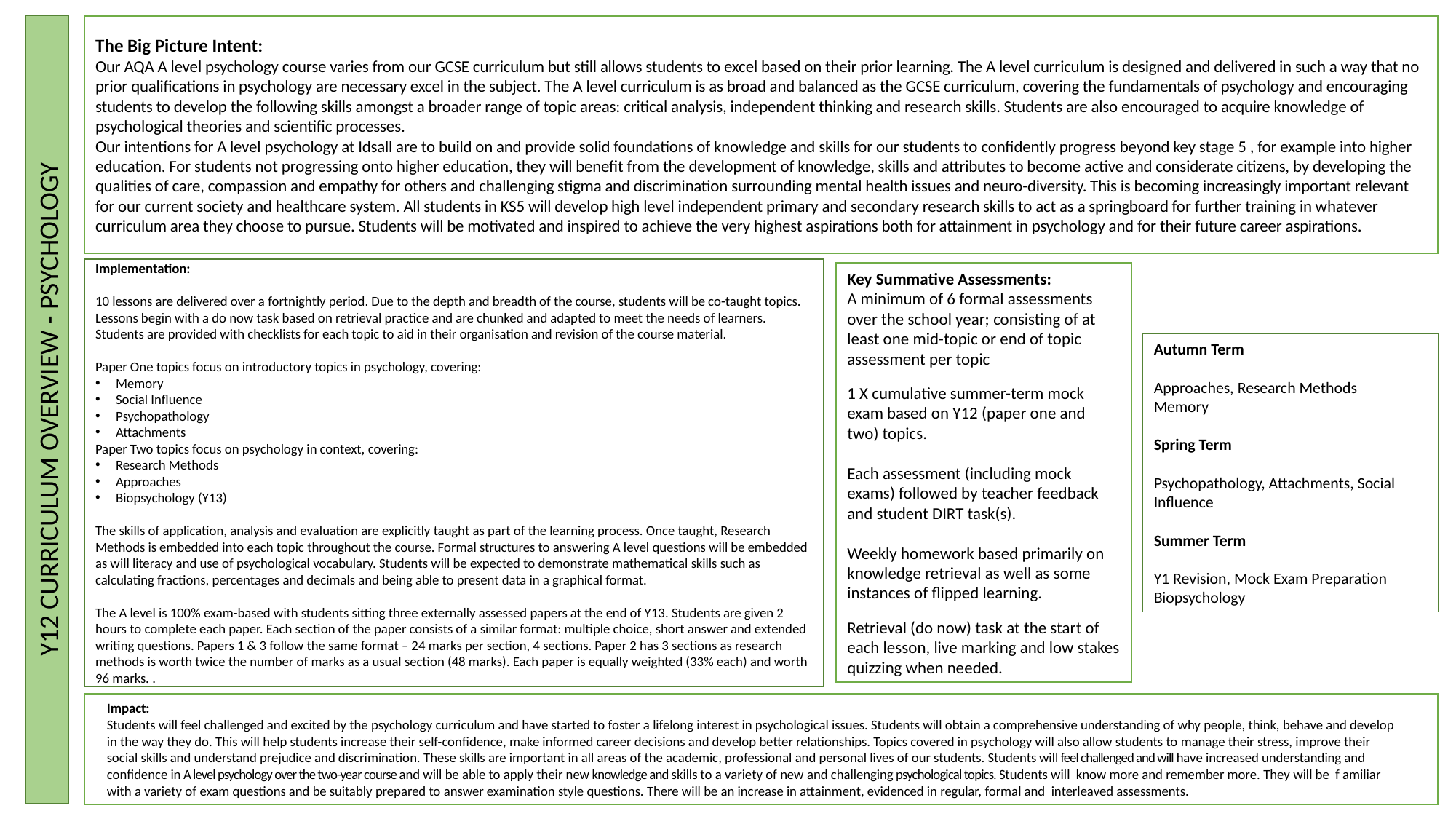

The Big Picture Intent:
Our AQA A level psychology course varies from our GCSE curriculum but still allows students to excel based on their prior learning. The A level curriculum is designed and delivered in such a way that no prior qualifications in psychology are necessary excel in the subject. The A level curriculum is as broad and balanced as the GCSE curriculum, covering the fundamentals of psychology and encouraging students to develop the following skills amongst a broader range of topic areas: critical analysis, independent thinking and research skills. Students are also encouraged to acquire knowledge of psychological theories and scientific processes.
Our intentions for A level psychology at Idsall are to build on and provide solid foundations of knowledge and skills for our students to confidently progress beyond key stage 5 , for example into higher education. For students not progressing onto higher education, they will benefit from the development of knowledge, skills and attributes to become active and considerate citizens, by developing the qualities of care, compassion and empathy for others and challenging stigma and discrimination surrounding mental health issues and neuro-diversity. This is becoming increasingly important relevant for our current society and healthcare system. All students in KS5 will develop high level independent primary and secondary research skills to act as a springboard for further training in whatever curriculum area they choose to pursue. Students will be motivated and inspired to achieve the very highest aspirations both for attainment in psychology and for their future career aspirations.
Implementation:

10 lessons are delivered over a fortnightly period. Due to the depth and breadth of the course, students will be co-taught topics. Lessons begin with a do now task based on retrieval practice and are chunked and adapted to meet the needs of learners. Students are provided with checklists for each topic to aid in their organisation and revision of the course material.

Paper One topics focus on introductory topics in psychology, covering:
Memory
Social Influence
Psychopathology
Attachments
Paper Two topics focus on psychology in context, covering:
Research Methods
Approaches
Biopsychology (Y13)

The skills of application, analysis and evaluation are explicitly taught as part of the learning process. Once taught, Research Methods is embedded into each topic throughout the course. Formal structures to answering A level questions will be embedded as will literacy and use of psychological vocabulary. Students will be expected to demonstrate mathematical skills such as calculating fractions, percentages and decimals and being able to present data in a graphical format.

The A level is 100% exam-based with students sitting three externally assessed papers at the end of Y13. Students are given 2 hours to complete each paper. Each section of the paper consists of a similar format: multiple choice, short answer and extended writing questions. Papers 1 & 3 follow the same format – 24 marks per section, 4 sections. Paper 2 has 3 sections as research methods is worth twice the number of marks as a usual section (48 marks). Each paper is equally weighted (33% each) and worth 96 marks. .
Key Summative Assessments:
A minimum of 6 formal assessments over the school year; consisting of at least one mid-topic or end of topic assessment per topic

1 X cumulative summer-term mock exam based on Y12 (paper one and two) topics.

Each assessment (including mock exams) followed by teacher feedback and student DIRT task(s).

Weekly homework based primarily on knowledge retrieval as well as some instances of flipped learning.

Retrieval (do now) task at the start of each lesson, live marking and low stakes quizzing when needed.
Autumn Term

Approaches, Research Methods
Memory

Spring Term

Psychopathology, Attachments, Social Influence

Summer Term

Y1 Revision, Mock Exam Preparation
Biopsychology
Y12 CURRICULUM OVERVIEW - PSYCHOLOGY

Impact:
Students will feel challenged and excited by the psychology curriculum and have started to foster a lifelong interest in psychological issues. Students will obtain a comprehensive understanding of why people, think, behave and develop in the way they do. This will help students increase their self-confidence, make informed career decisions and develop better relationships. Topics covered in psychology will also allow students to manage their stress, improve their social skills and understand prejudice and discrimination. These skills are important in all areas of the academic, professional and personal lives of our students. Students will feel challenged and will have increased understanding and confidence in A level psychology over the two-year course and will be able to apply their new knowledge and skills to a variety of new and challenging psychological topics. Students will know more and remember more. They will be familiar with a variety of exam questions and be suitably prepared to answer examination style questions. There will be an increase in attainment, evidenced in regular, formal and interleaved assessments.